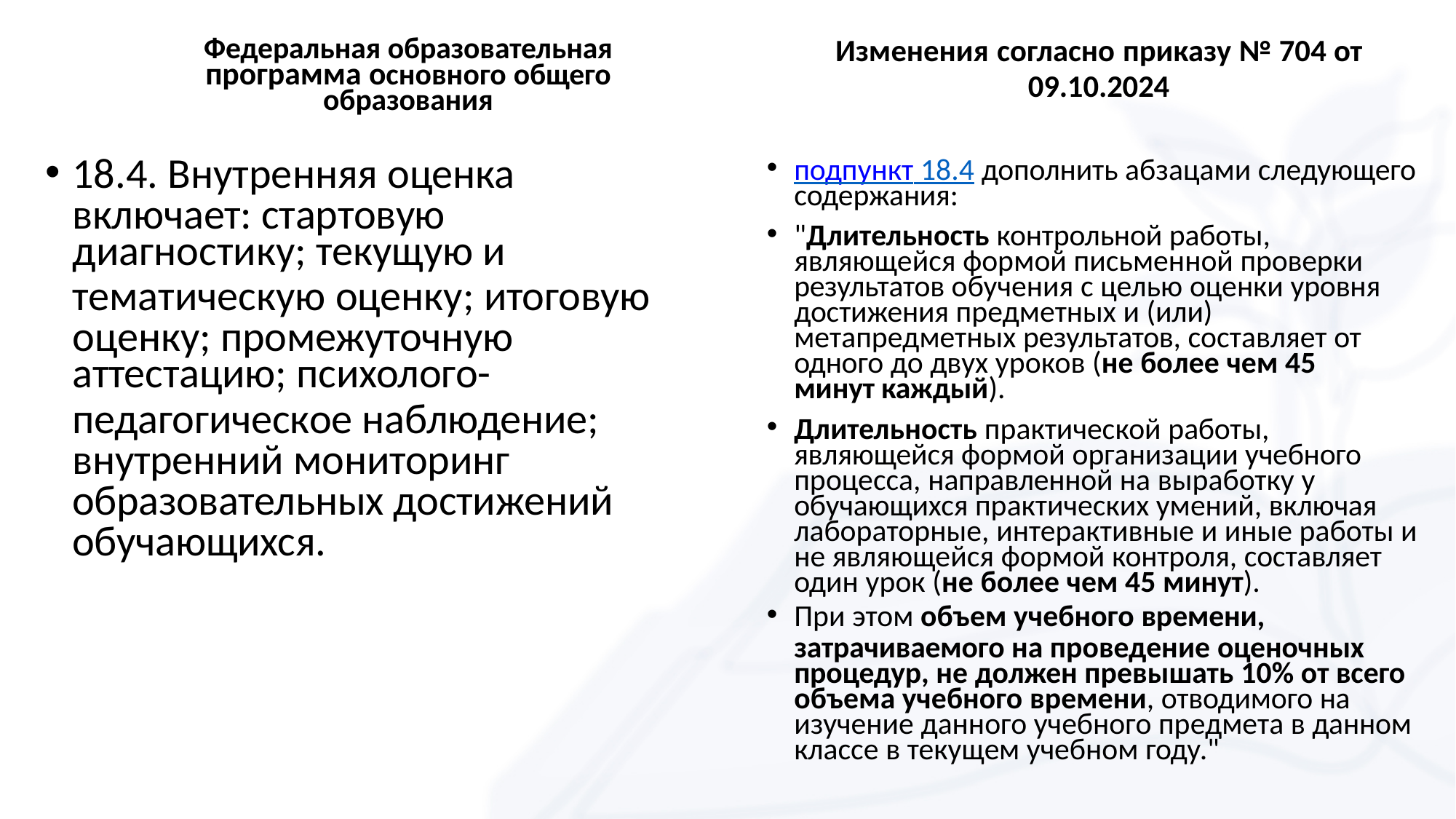

Федеральная образовательная программа основного общего образования
Изменения согласно приказу № 704 от
09.10.2024
18.4. Внутренняя оценка включает: стартовую
диагностику; текущую и
тематическую оценку; итоговую оценку; промежуточную
аттестацию; психолого-
педагогическое наблюдение; внутренний мониторинг образовательных достижений обучающихся.
подпункт 18.4 дополнить абзацами следующего содержания:
"Длительность контрольной работы, являющейся формой письменной проверки результатов обучения с целью оценки уровня достижения предметных и (или)
метапредметных результатов, составляет от одного до двух уроков (не более чем 45 минут каждый).
Длительность практической работы, являющейся формой организации учебного процесса, направленной на выработку у
обучающихся практических умений, включая лабораторные, интерактивные и иные работы и не являющейся формой контроля, составляет один урок (не более чем 45 минут).
При этом объем учебного времени,
затрачиваемого на проведение оценочных процедур, не должен превышать 10% от всего объема учебного времени, отводимого на
изучение данного учебного предмета в данном классе в текущем учебном году."